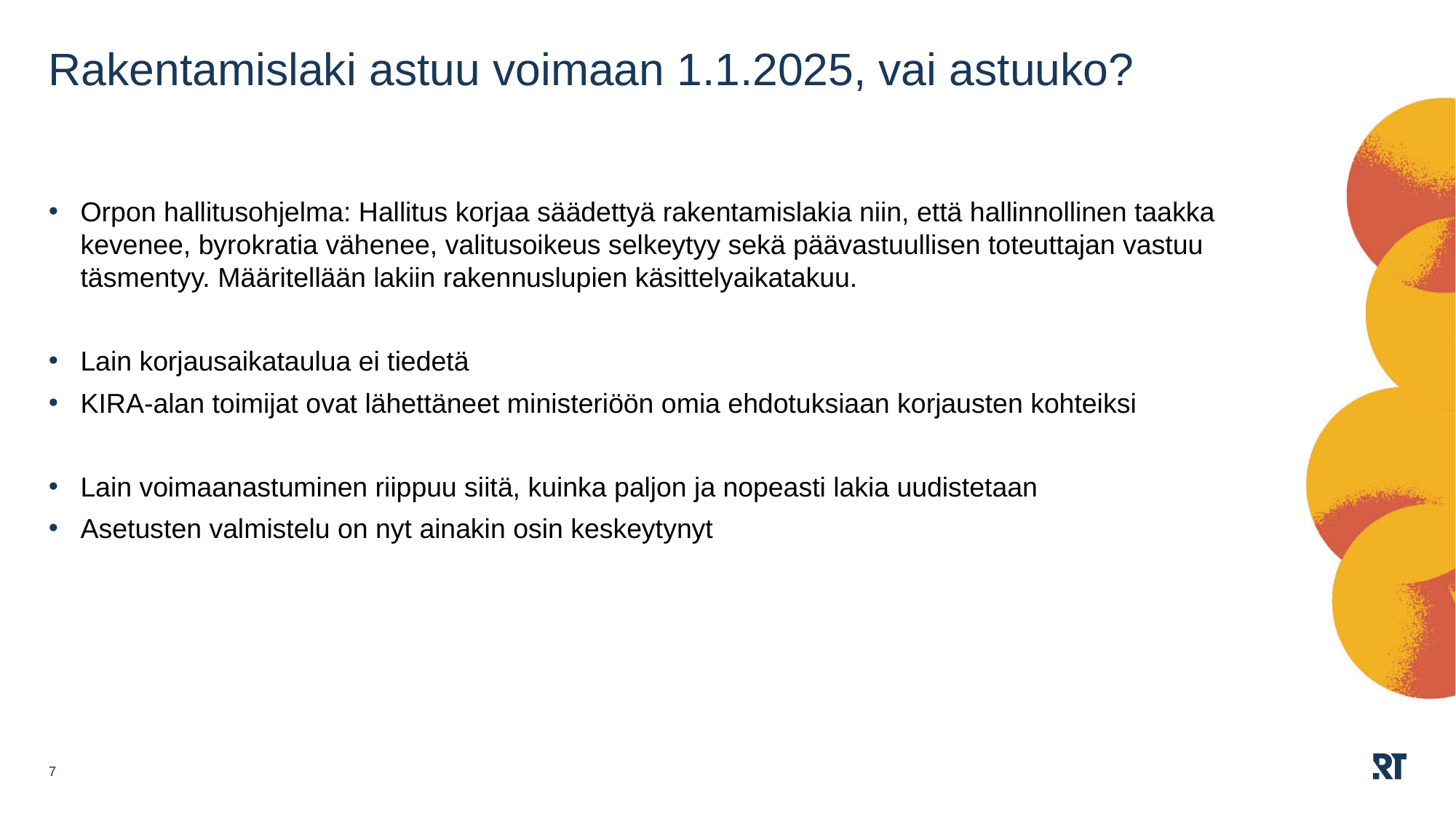

# Rakentamislaki astuu voimaan 1.1.2025, vai astuuko?
Orpon hallitusohjelma: Hallitus korjaa säädettyä rakentamislakia niin, että hallinnollinen taakka kevenee, byrokratia vähenee, valitusoikeus selkeytyy sekä päävastuullisen toteuttajan vastuu täsmentyy. Määritellään lakiin rakennuslupien käsittelyaikatakuu.

Lain korjausaikataulua ei tiedetä
KIRA-alan toimijat ovat lähettäneet ministeriöön omia ehdotuksiaan korjausten kohteiksi

Lain voimaanastuminen riippuu siitä, kuinka paljon ja nopeasti lakia uudistetaan
Asetusten valmistelu on nyt ainakin osin keskeytynyt

7